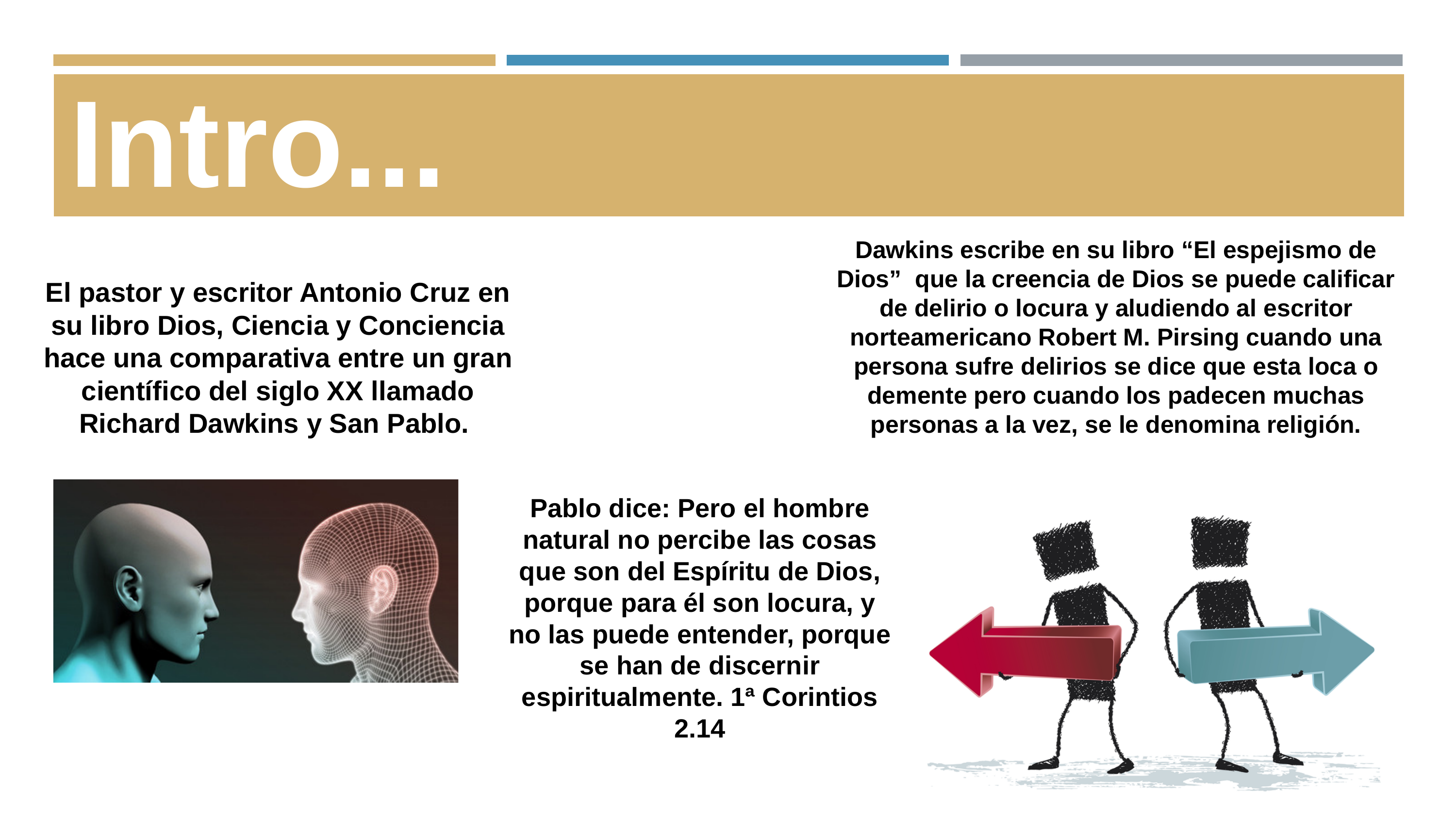

Intro...

Dawkins escribe en su libro “El espejismo de Dios”  que la creencia de Dios se puede calificar de delirio o locura y aludiendo al escritor norteamericano Robert M. Pirsing cuando una persona sufre delirios se dice que esta loca o demente pero cuando los padecen muchas personas a la vez, se le denomina religión.

El pastor y escritor Antonio Cruz en su libro Dios, Ciencia y Conciencia hace una comparativa entre un gran científico del siglo XX llamado Richard Dawkins y San Pablo.

Pablo dice: Pero el hombre natural no percibe las cosas que son del Espíritu de Dios, porque para él son locura, y no las puede entender, porque se han de discernir espiritualmente. 1ª Corintios 2.14